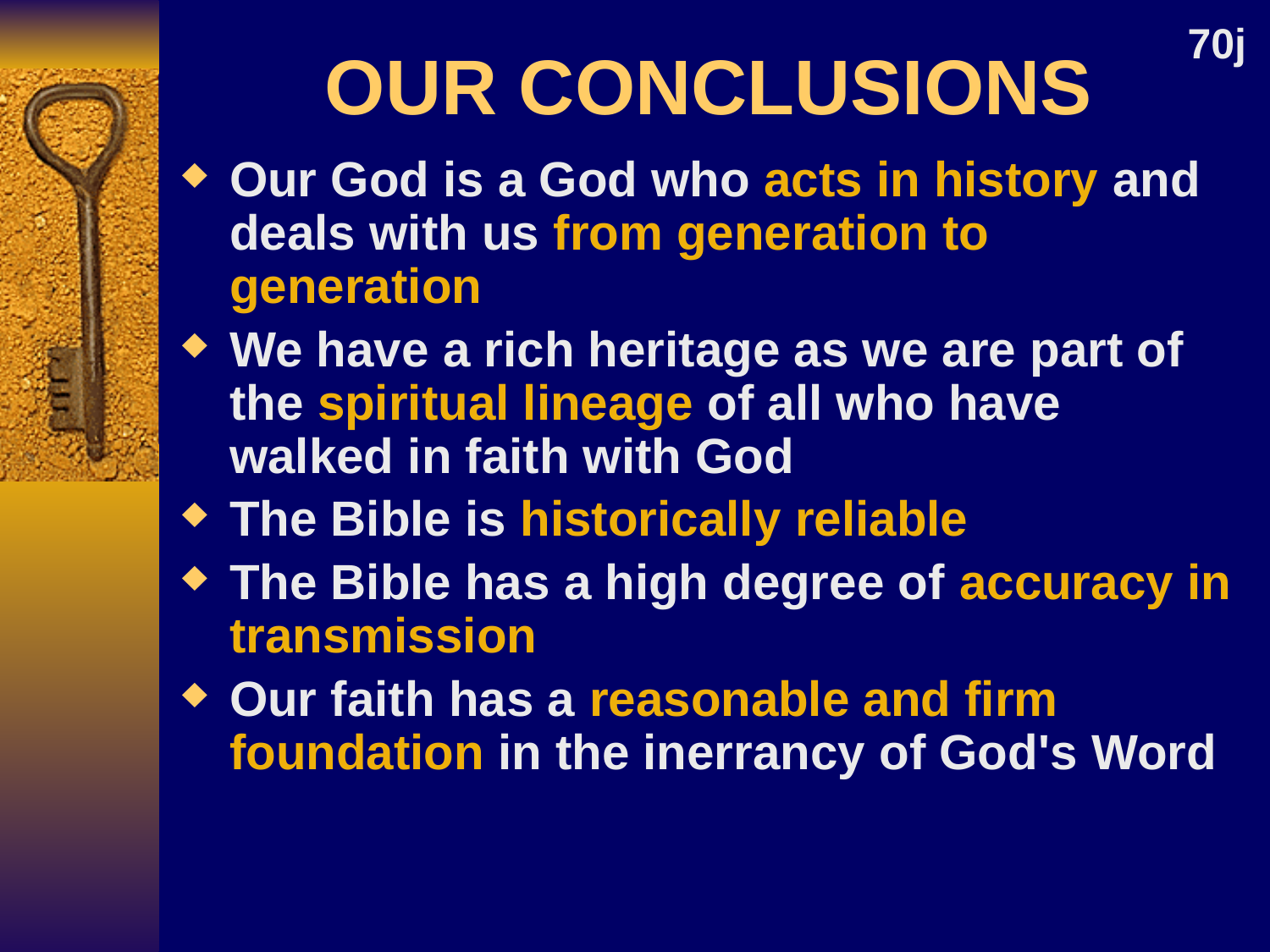

# OUR CONCLUSIONS
70j
Our God is a God who acts in history and deals with us from generation to generation
We have a rich heritage as we are part of the spiritual lineage of all who have walked in faith with God
The Bible is historically reliable
The Bible has a high degree of accuracy in transmission
Our faith has a reasonable and firm foundation in the inerrancy of God's Word